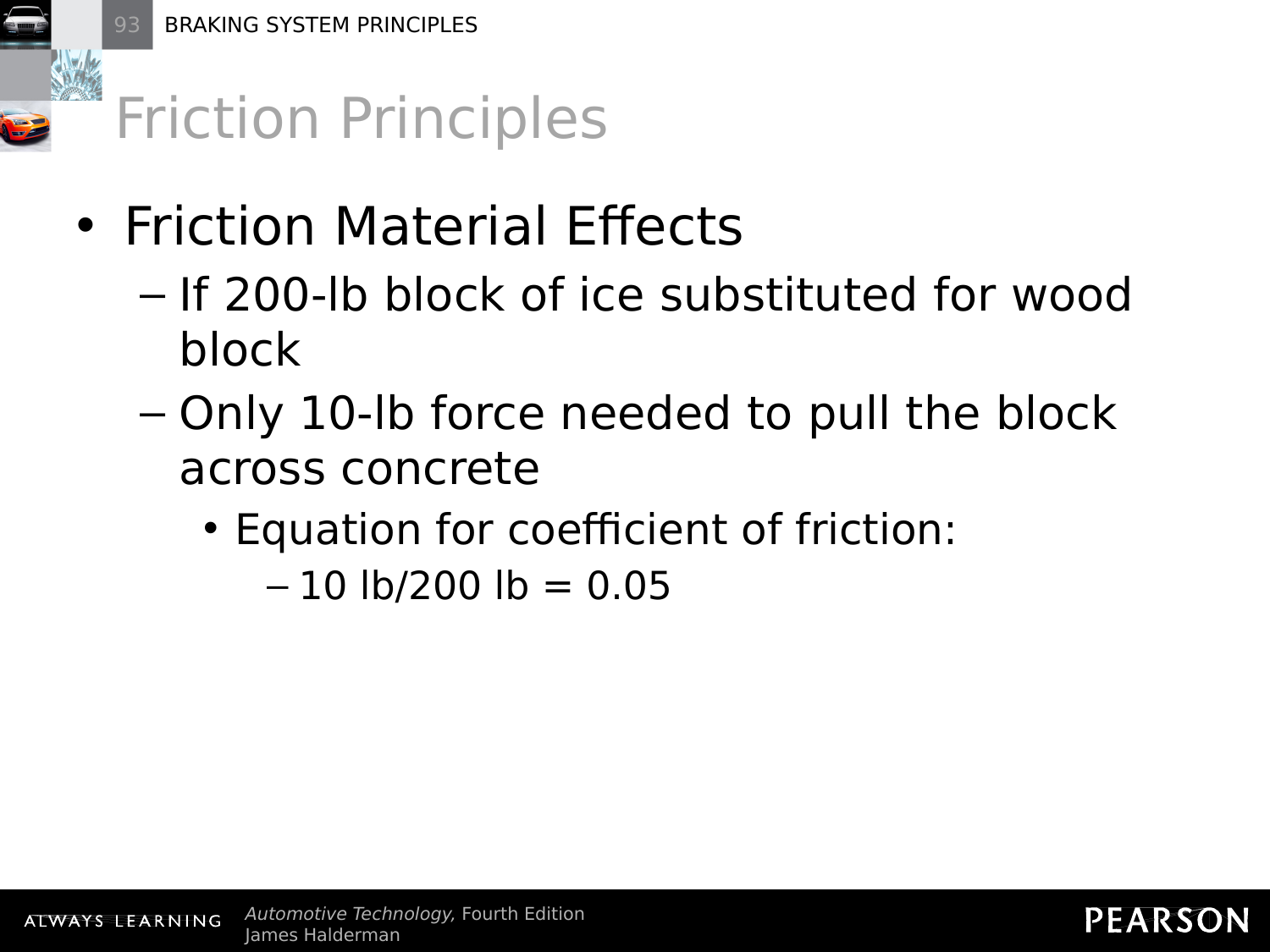

# Friction Principles
Friction Material Effects
If 200-lb block of ice substituted for wood block
Only 10-lb force needed to pull the block across concrete
Equation for coefficient of friction:
10 lb/200 lb = 0.05